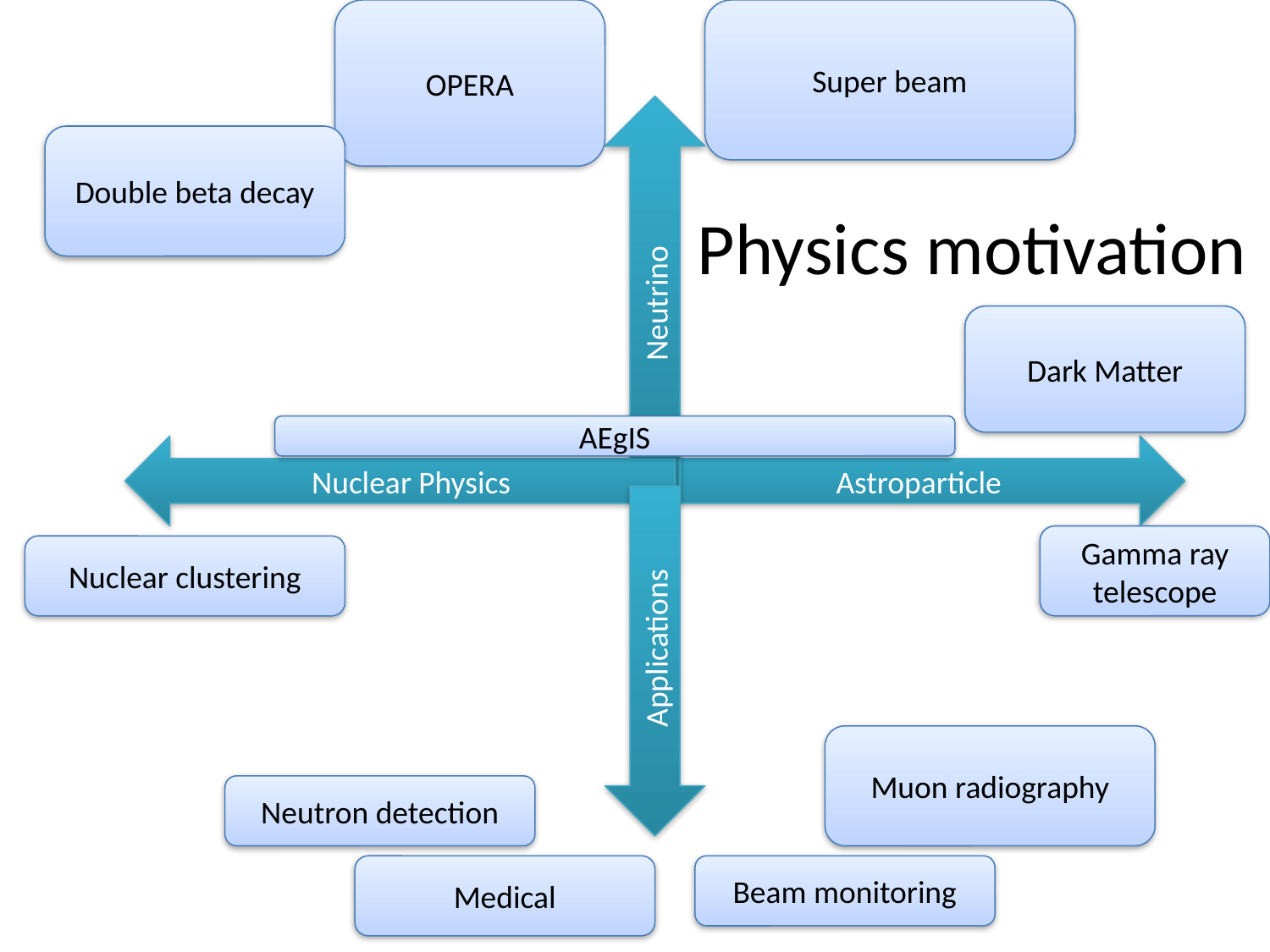

OPERA
Super beam
Neutrino
Double beta decay
# Physics motivation
Dark Matter
AEgIS
Nuclear Physics
Astroparticle
Applications
Gamma ray telescope
Nuclear clustering
Muon radiography
Neutron detection
Medical
Beam monitoring